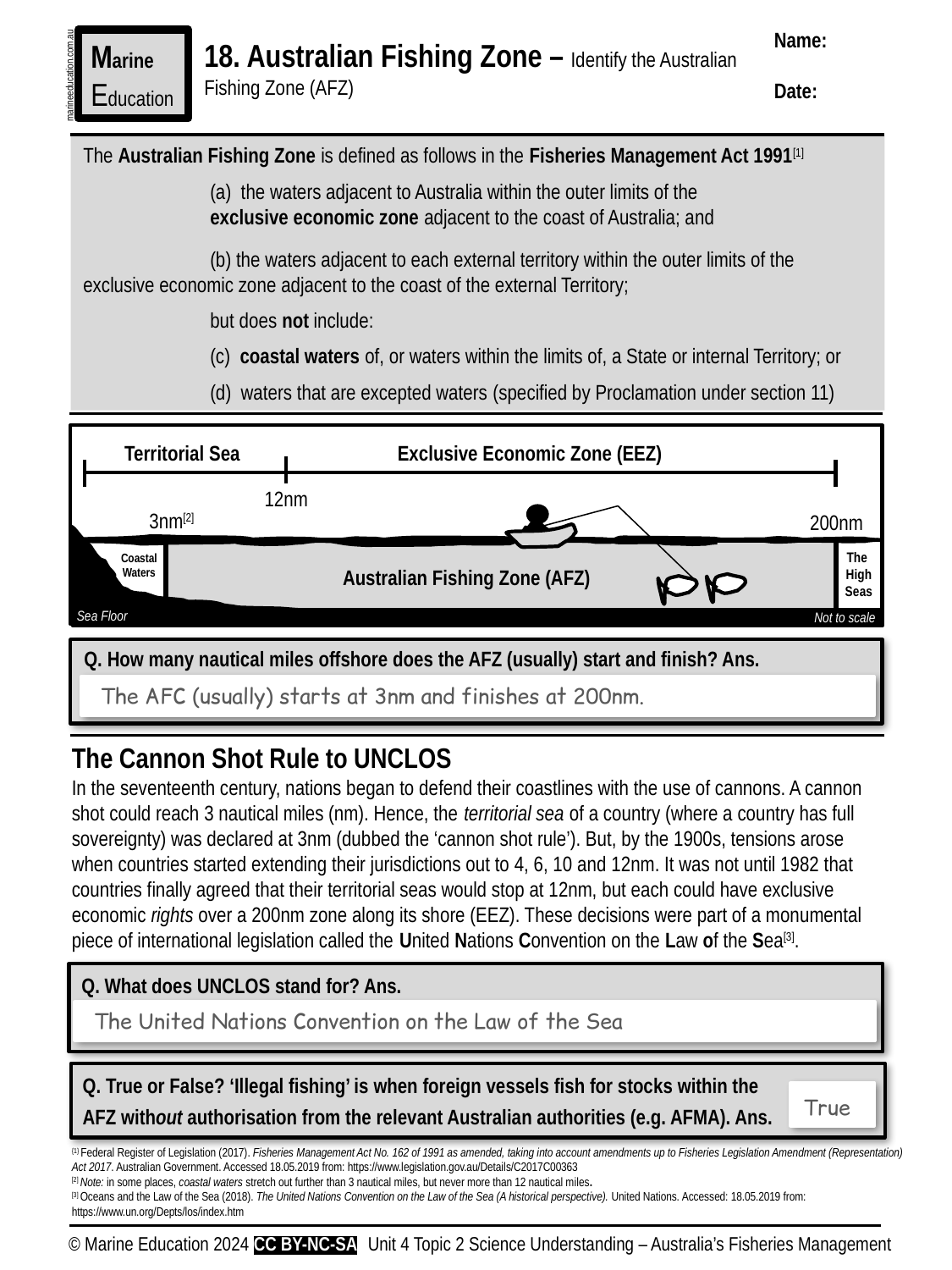

Name:

Date:
18. Australian Fishing Zone – Identify the Australian Fishing Zone (AFZ)
Marine
Education
marineeducation.com.au
The Australian Fishing Zone is defined as follows in the Fisheries Management Act 1991[1]

                         	(a)  the waters adjacent to Australia within the outer limits of the
	exclusive economic zone adjacent to the coast of Australia; and

	(b) the waters adjacent to each external territory within the outer limits of the 	exclusive economic zone adjacent to the coast of the external Territory;

	but does not include:

                     	(c)  coastal waters of, or waters within the limits of, a State or internal Territory; or

                     	(d)  waters that are excepted waters (specified by Proclamation under section 11)

Territorial Sea
Exclusive Economic Zone (EEZ)
12nm
3nm[2]
200nm

The
High Seas

Coastal Waters
Australian Fishing Zone (AFZ)

Sea Floor
Not to scale

Q. How many nautical miles offshore does the AFZ (usually) start and finish? Ans.
 The AFC (usually) starts at 3nm and finishes at 200nm.
The Cannon Shot Rule to UNCLOS
In the seventeenth century, nations began to defend their coastlines with the use of cannons. A cannon shot could reach 3 nautical miles (nm). Hence, the territorial sea of a country (where a country has full sovereignty) was declared at 3nm (dubbed the ‘cannon shot rule’). But, by the 1900s, tensions arose when countries started extending their jurisdictions out to 4, 6, 10 and 12nm. It was not until 1982 that countries finally agreed that their territorial seas would stop at 12nm, but each could have exclusive economic rights over a 200nm zone along its shore (EEZ). These decisions were part of a monumental piece of international legislation called the United Nations Convention on the Law of the Sea[3].

Q. What does UNCLOS stand for? Ans.
 The United Nations Convention on the Law of the Sea

Q. True or False? ‘Illegal fishing’ is when foreign vessels fish for stocks within the

AFZ without authorisation from the relevant Australian authorities (e.g. AFMA). Ans.
True
{1} Federal Register of Legislation (2017). Fisheries Management Act No. 162 of 1991 as amended, taking into account amendments up to Fisheries Legislation Amendment (Representation) Act 2017. Australian Government. Accessed 18.05.2019 from: https://www.legislation.gov.au/Details/C2017C00363
[2] Note: in some places, coastal waters stretch out further than 3 nautical miles, but never more than 12 nautical miles.
[3] Oceans and the Law of the Sea (2018). The United Nations Convention on the Law of the Sea (A historical perspective). United Nations. Accessed: 18.05.2019 from: https://www.un.org/Depts/los/index.htm
© Marine Education 2024 CC BY-NC-SA
Unit 4 Topic 2 Science Understanding – Australia’s Fisheries Management